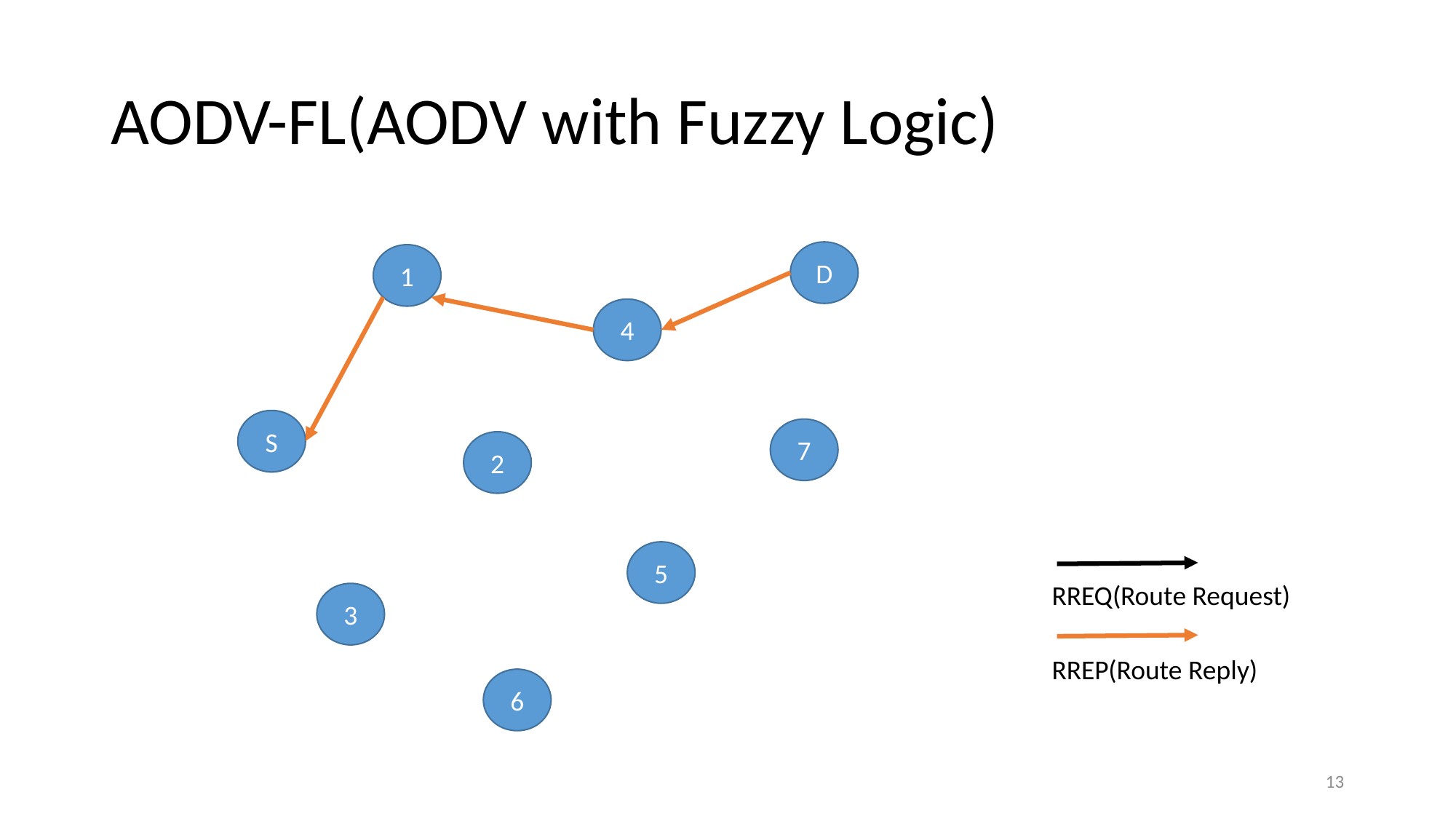

# AODV-FL(AODV with Fuzzy Logic)
D
1
4
S
7
2
5
RREQ(Route Request)
3
RREP(Route Reply)
6
13